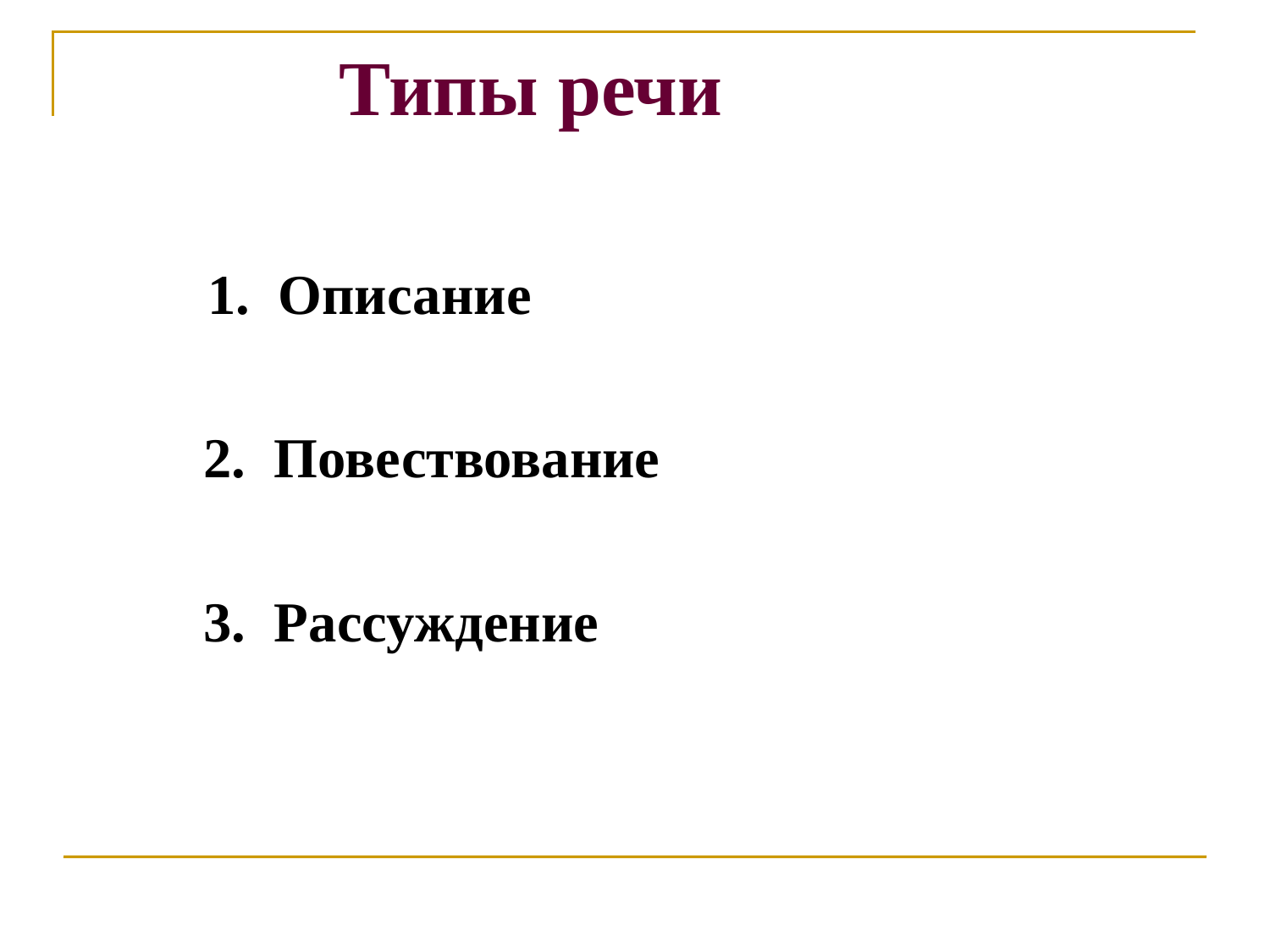

Типы речи

         1.  Описание

         2.  Повествование

         3.  Рассуждение